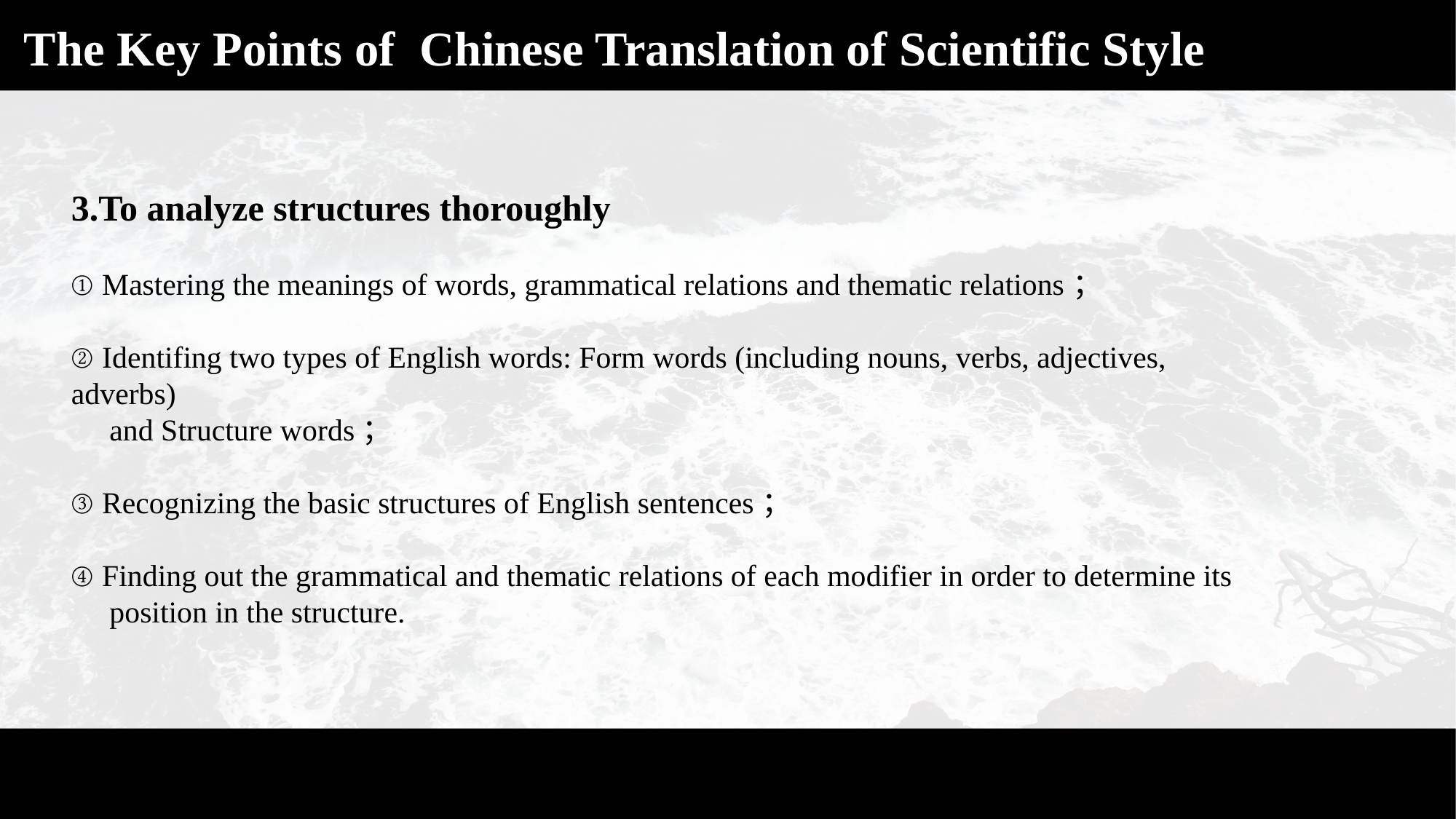

The Key Points of  Chinese Translation of Scientific Style

3.To analyze structures thoroughly

① Mastering the meanings of words, grammatical relations and thematic relations；

② Identifing two types of English words: Form words (including nouns, verbs, adjectives, adverbs)
     and Structure words；

③ Recognizing the basic structures of English sentences；

④ Finding out the grammatical and thematic relations of each modifier in order to determine its
     position in the structure.